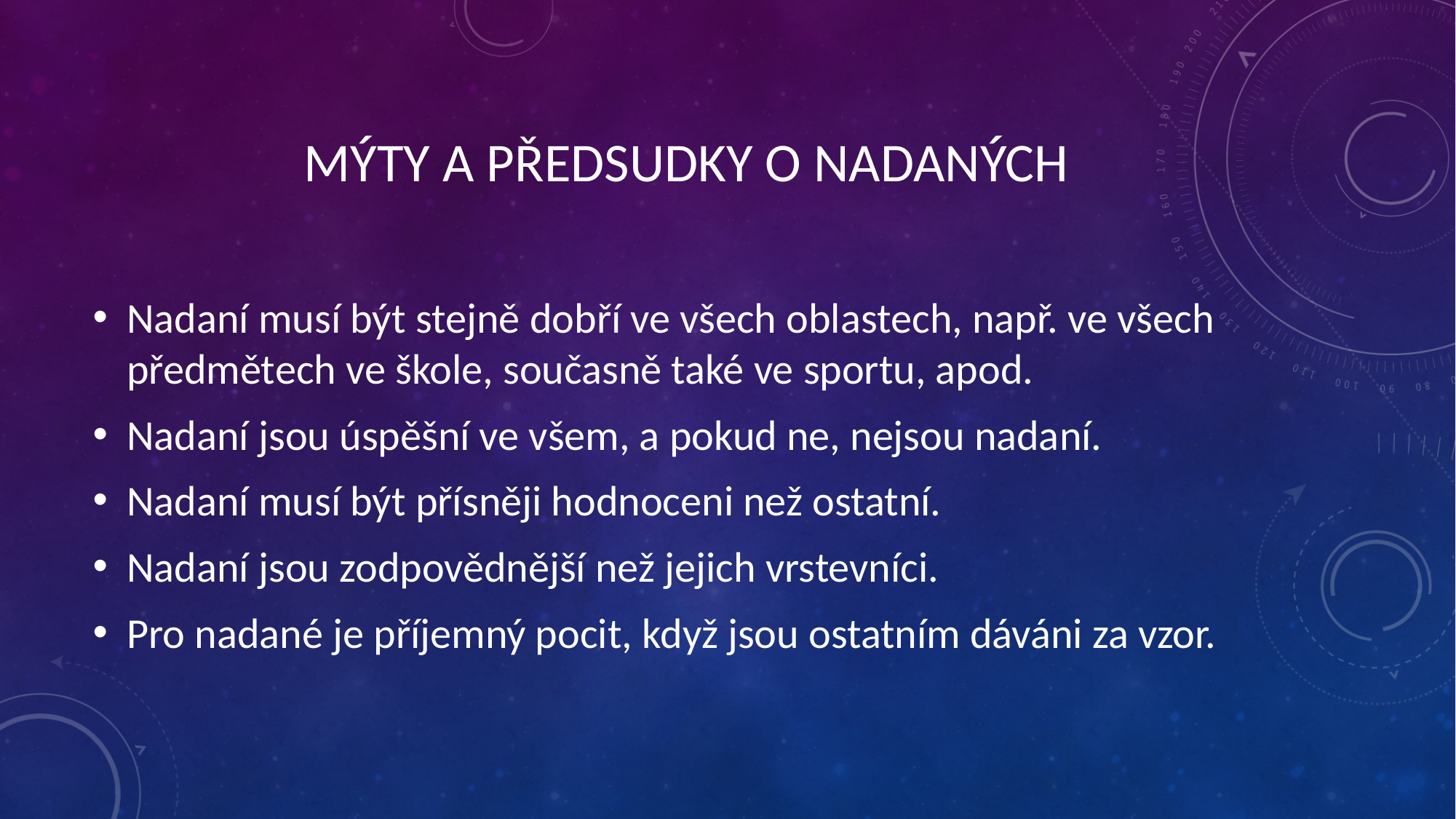

# Mýty a předsudky o nadaných
Nadaní musí být stejně dobří ve všech oblastech, např. ve všech předmětech ve škole, současně také ve sportu, apod.
Nadaní jsou úspěšní ve všem, a pokud ne, nejsou nadaní.
Nadaní musí být přísněji hodnoceni než ostatní.
Nadaní jsou zodpovědnější než jejich vrstevníci.
Pro nadané je příjemný pocit, když jsou ostatním dáváni za vzor.